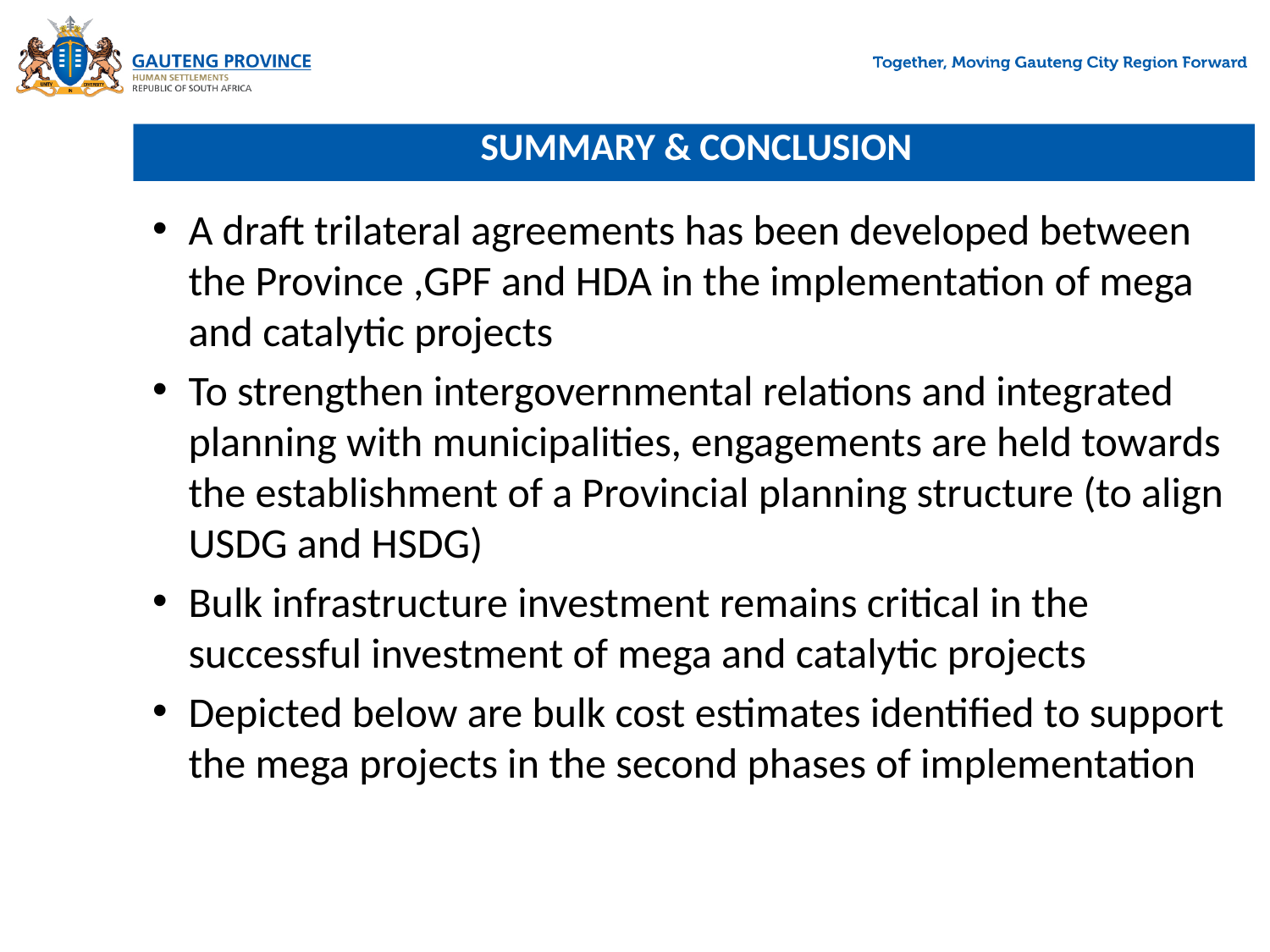

# SUMMARY & CONCLUSION
A draft trilateral agreements has been developed between the Province ,GPF and HDA in the implementation of mega and catalytic projects
To strengthen intergovernmental relations and integrated planning with municipalities, engagements are held towards the establishment of a Provincial planning structure (to align USDG and HSDG)
Bulk infrastructure investment remains critical in the successful investment of mega and catalytic projects
Depicted below are bulk cost estimates identified to support the mega projects in the second phases of implementation